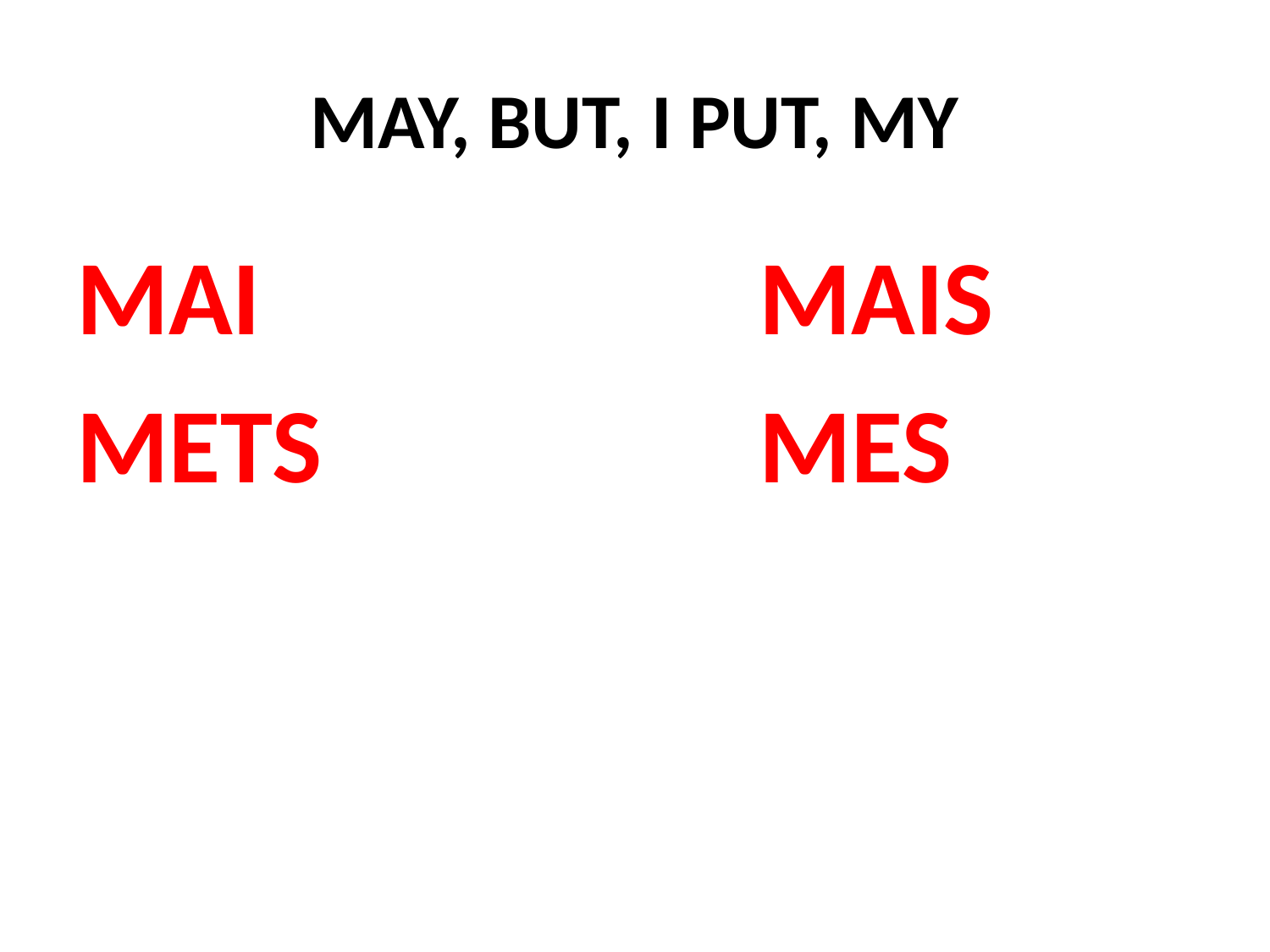

# MAY, BUT, I PUT, MY
MAI				MAIS
METS				MES